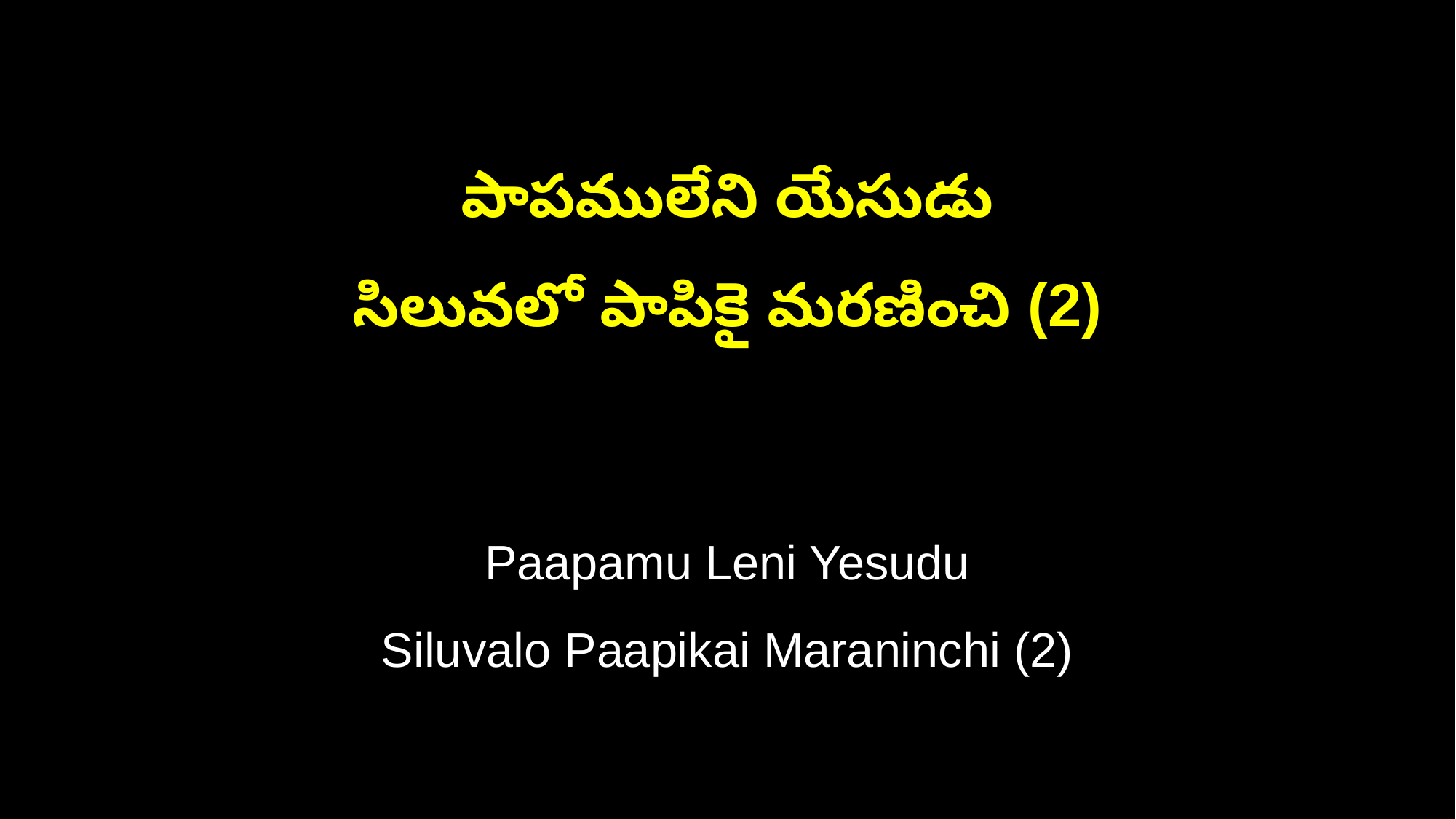

పాపములేని యేసుడు
సిలువలో పాపికై మరణించి (2)
Paapamu Leni Yesudu
Siluvalo Paapikai Maraninchi (2)